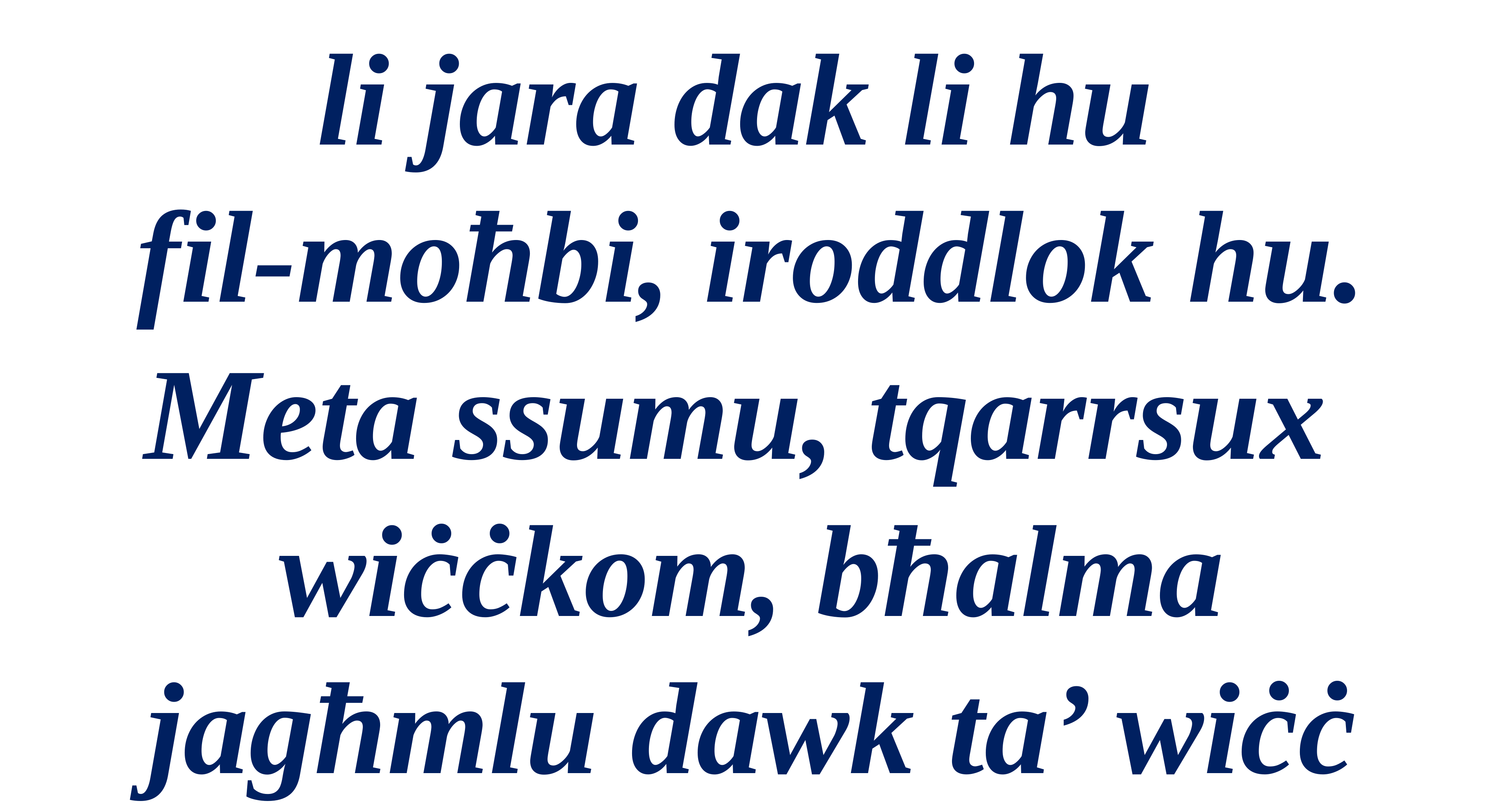

li jara dak li hu
fil-moħbi, iroddlok hu.
Meta ssumu, tqarrsux
wiċċkom, bħalma jagħmlu dawk ta’ wiċċ